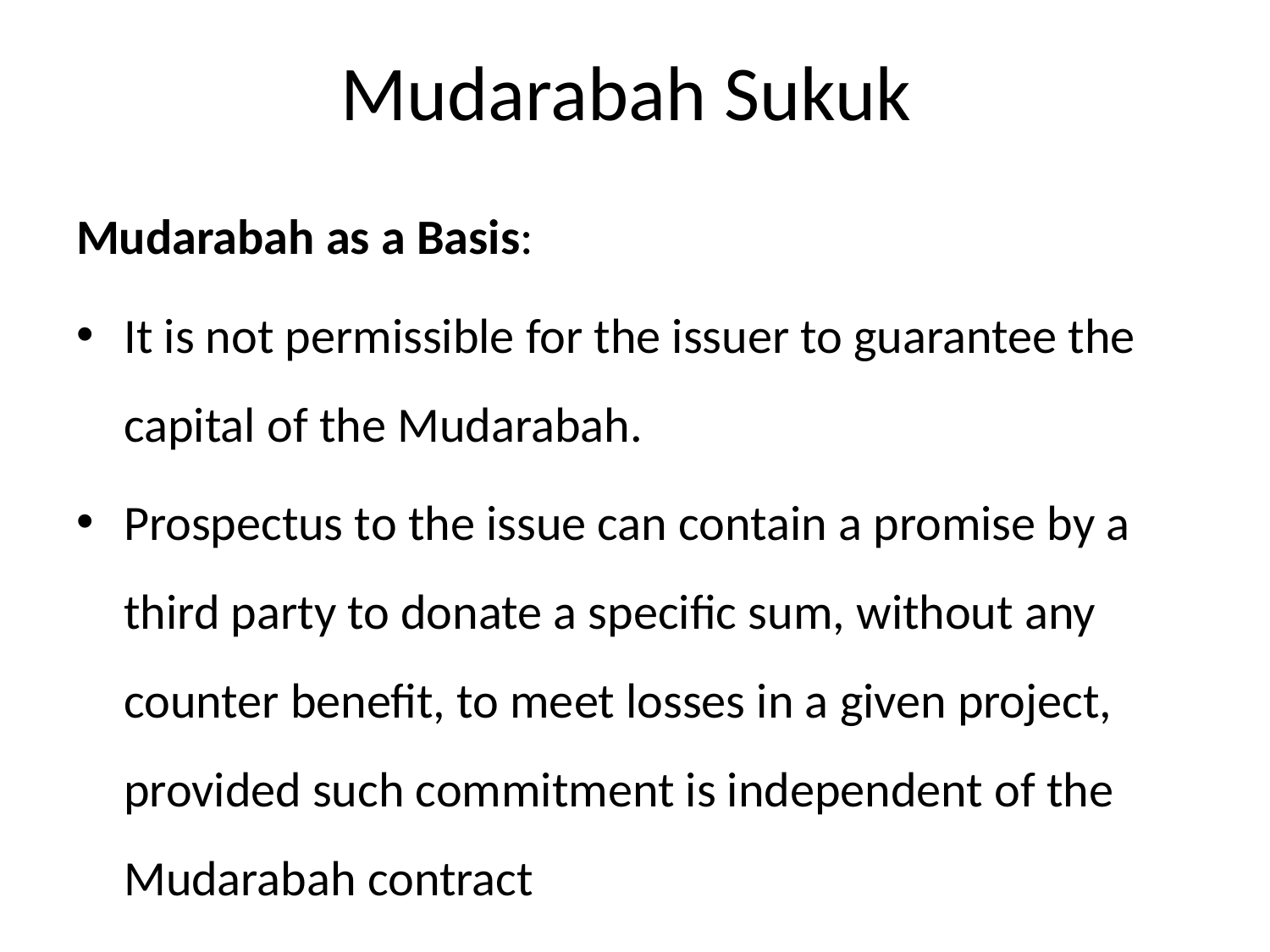

# Mudarabah Sukuk
Mudarabah as a Basis:
It is not permissible for the issuer to guarantee the capital of the Mudarabah.
Prospectus to the issue can contain a promise by a third party to donate a specific sum, without any counter benefit, to meet losses in a given project, provided such commitment is independent of the Mudarabah contract